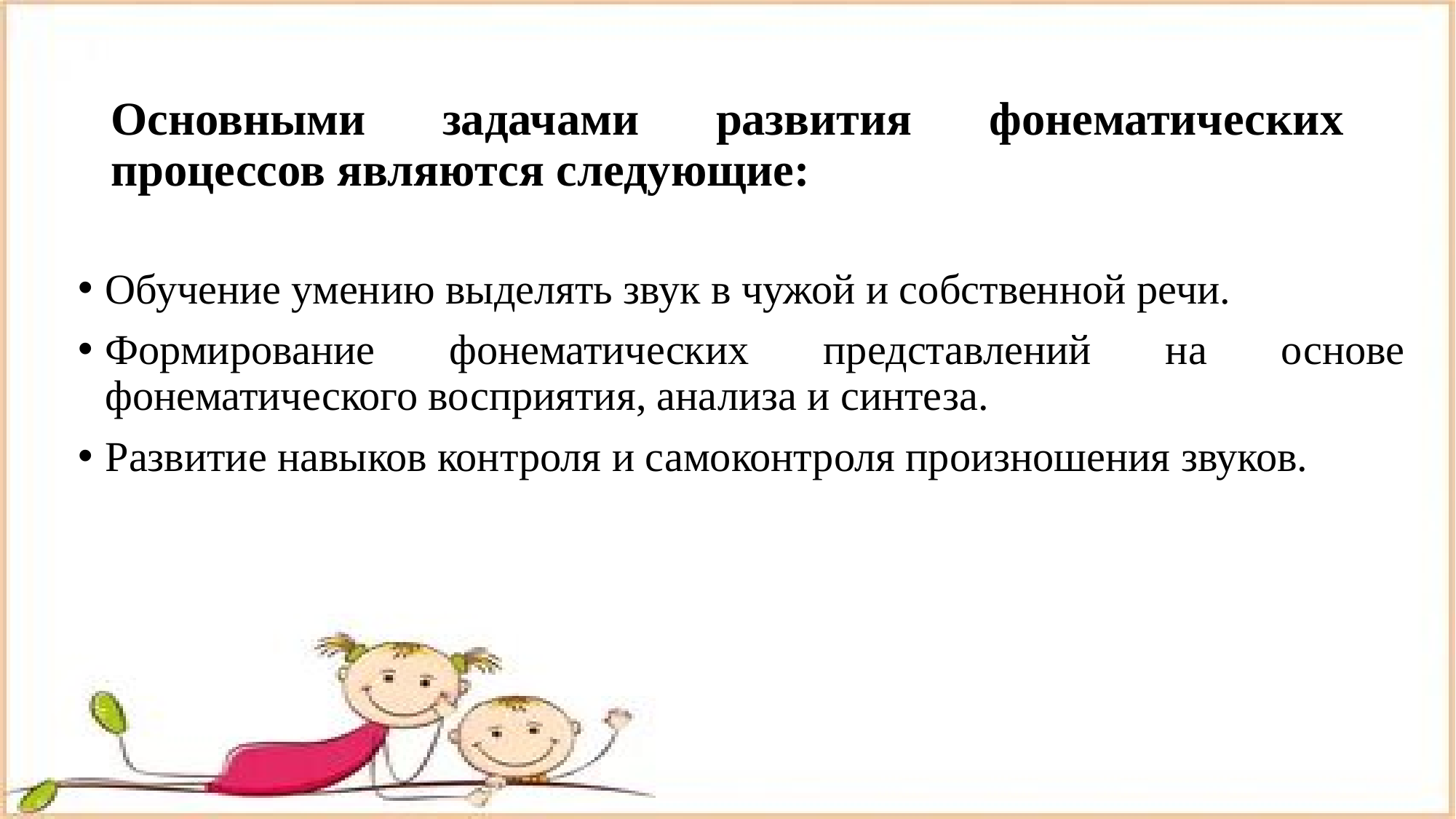

# Основными задачами развития фонематических процессов являются следующие:
Обучение умению выделять звук в чужой и собственной речи.
Формирование фонематических представлений на основе фонематического восприятия, анализа и синтеза.
Развитие навыков контроля и самоконтроля произношения звуков.